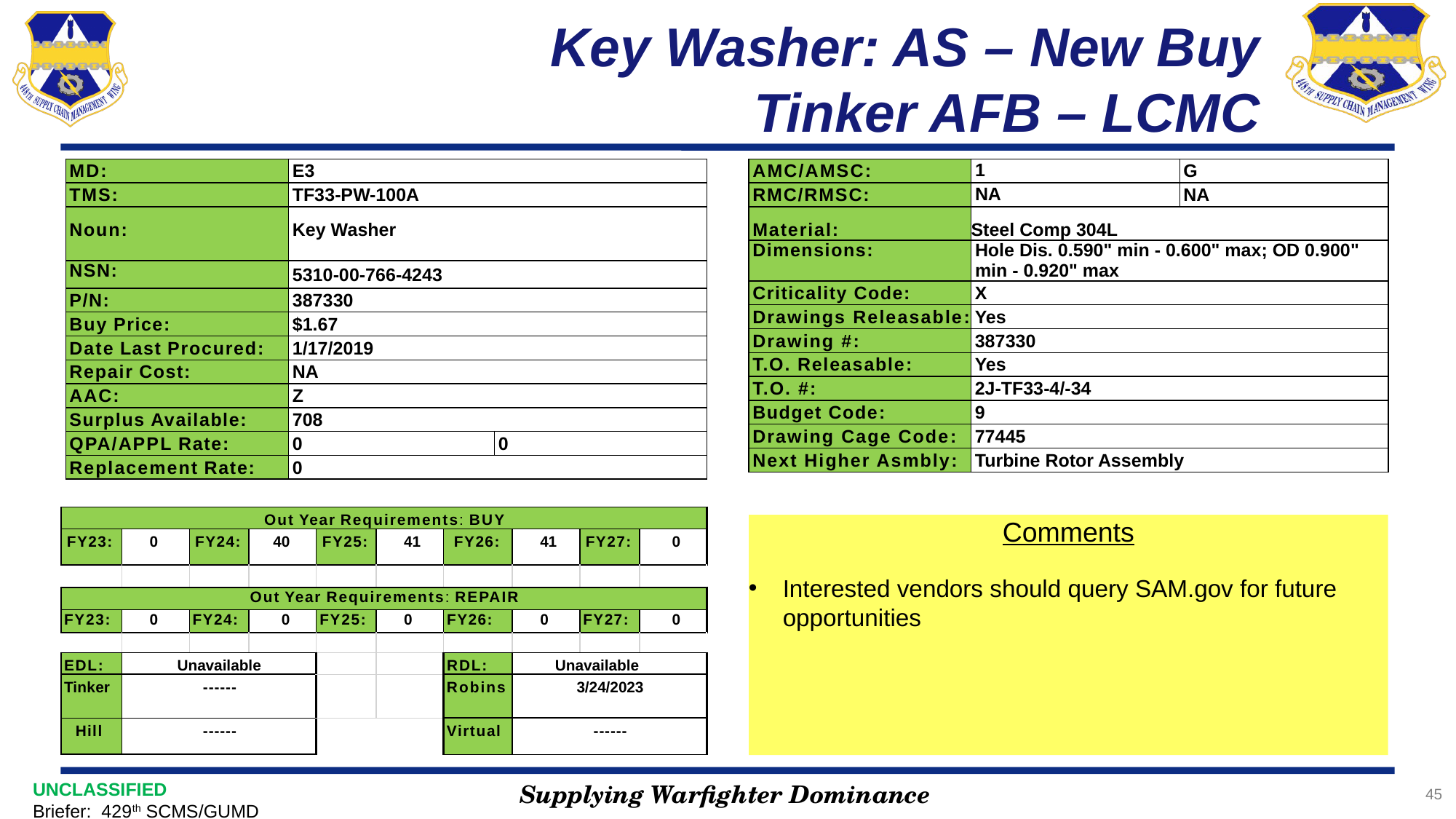

# Key Washer: AS – New Buy Tinker AFB – LCMC
| AMC/AMSC: | 1 | G |
| --- | --- | --- |
| RMC/RMSC: | NA | NA |
| Material: | Steel Comp 304L |  |
| Dimensions: | Hole Dis. 0.590" min - 0.600" max; OD 0.900" min - 0.920" max |  |
| Criticality Code: | X |  |
| Drawings Releasable: | Yes |  |
| Drawing #: | 387330 |  |
| T.O. Releasable: | Yes |  |
| T.O. #: | 2J-TF33-4/-34 |  |
| Budget Code: | 9 |  |
| Drawing Cage Code: | 77445 |  |
| Next Higher Asmbly: | Turbine Rotor Assembly |  |
| MD: | E3 |  |
| --- | --- | --- |
| TMS: | TF33-PW-100A |  |
| Noun: | Key Washer |  |
| NSN: | 5310-00-766-4243 |  |
| P/N: | 387330 |  |
| Buy Price: | $1.67 |  |
| Date Last Procured: | 1/17/2019 |  |
| Repair Cost: | NA |  |
| AAC: | Z |  |
| Surplus Available: | 708 |  |
| QPA/APPL Rate: | 0 | 0 |
| Replacement Rate: | 0 |  |
| Out Year Requirements: BUY |  |  |  |  |  |  |  |  |  |
| --- | --- | --- | --- | --- | --- | --- | --- | --- | --- |
| FY23: | 0 | FY24: | 40 | FY25: | 41 | FY26: | 41 | FY27: | 0 |
|  |  |  |  |  |  |  |  |  |  |
| Out Year Requirements: REPAIR |  |  |  |  |  |  |  |  |  |
| FY23: | 0 | FY24: | 0 | FY25: | 0 | FY26: | 0 | FY27: | 0 |
|  |  |  |  |  |  |  |  |  |  |
| EDL: | Unavailable |  |  |  |  | RDL: | Unavailable |  |  |
| Tinker | ------ |  |  |  |  | Robins | 3/24/2023 |  |  |
| Hill | ------ |  |  |  |  | Virtual | ------ |  |  |
Comments

Interested vendors should query SAM.gov for future opportunities

Supplying Warfighter Dominance
45